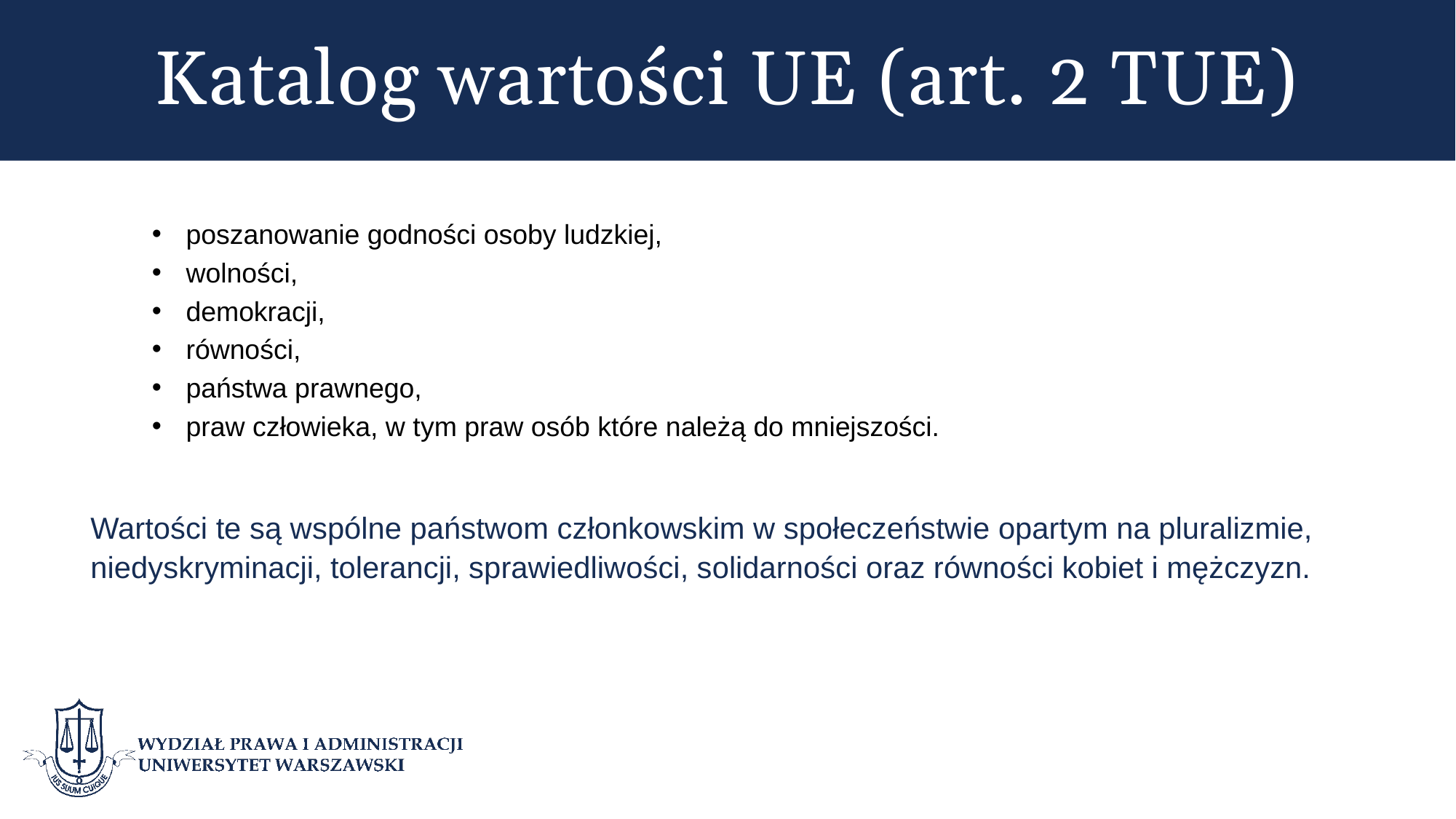

# Katalog wartości UE (art. 2 TUE)
poszanowanie godności osoby ludzkiej,
wolności,
demokracji,
równości,
państwa prawnego,
praw człowieka, w tym praw osób które należą do mniejszości.

Wartości te są wspólne państwom członkowskim w społeczeństwie opartym na pluralizmie, niedyskryminacji, tolerancji, sprawiedliwości, solidarności oraz równości kobiet i mężczyzn.